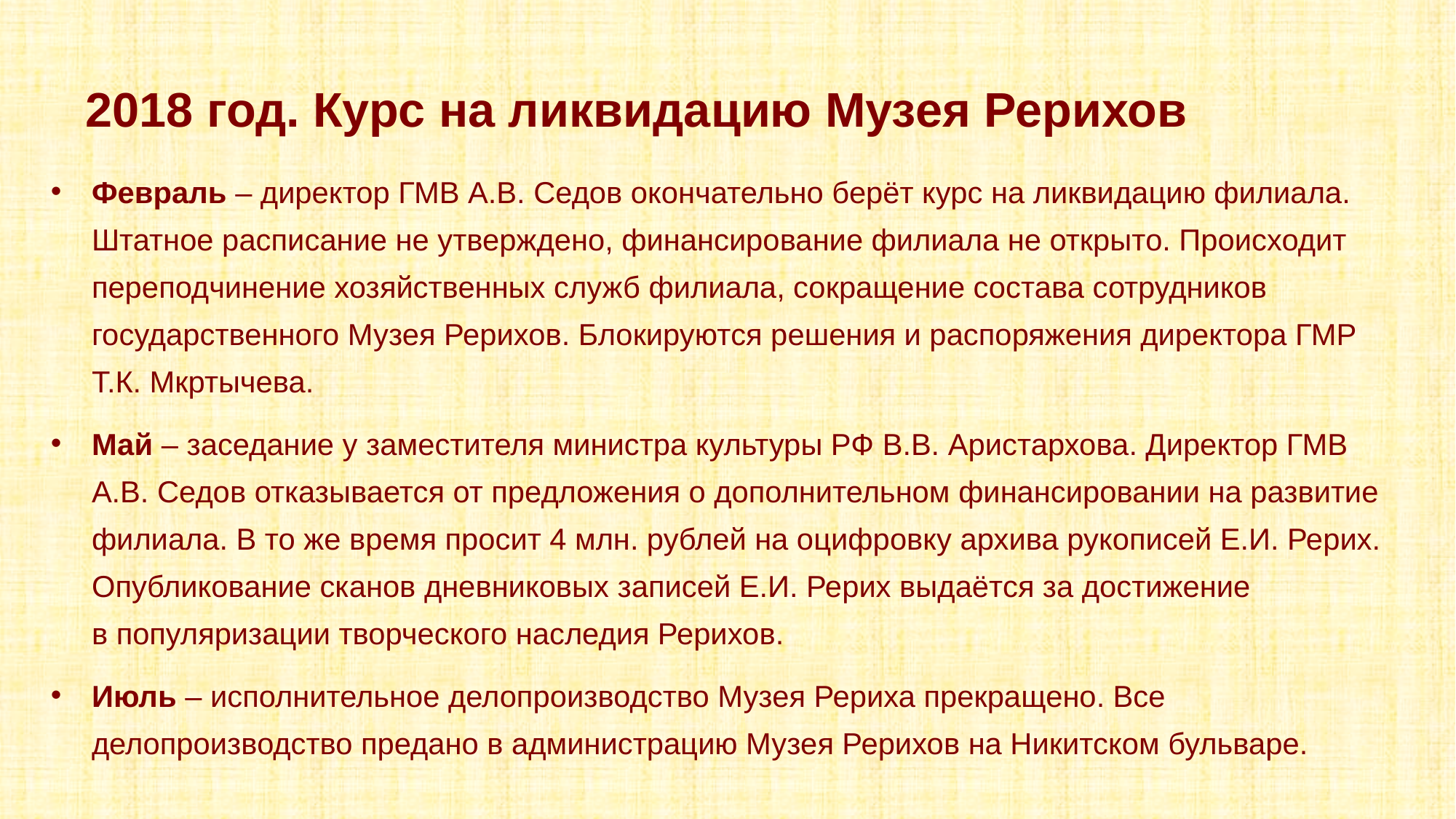

# 2018 год. Курс на ликвидацию Музея Рерихов
Февраль – директор ГМВ А.В. Седов окончательно берёт курс на ликвидацию филиала. Штатное расписание не утверждено, финансирование филиала не открыто. Происходит переподчинение хозяйственных служб филиала, сокращение состава сотрудников государственного Музея Рерихов. Блокируются решения и распоряжения директора ГМР
Т.К. Мкртычева.
Май – заседание у заместителя министра культуры РФ В.В. Аристархова. Директор ГМВ
А.В. Седов отказывается от предложения о дополнительном финансировании на развитие филиала. В то же время просит 4 млн. рублей на оцифровку архива рукописей Е.И. Рерих. Опубликование сканов дневниковых записей Е.И. Рерих выдаётся за достижение
в популяризации творческого наследия Рерихов.
Июль – исполнительное делопроизводство Музея Рериха прекращено. Все делопроизводство предано в администрацию Музея Рерихов на Никитском бульваре.